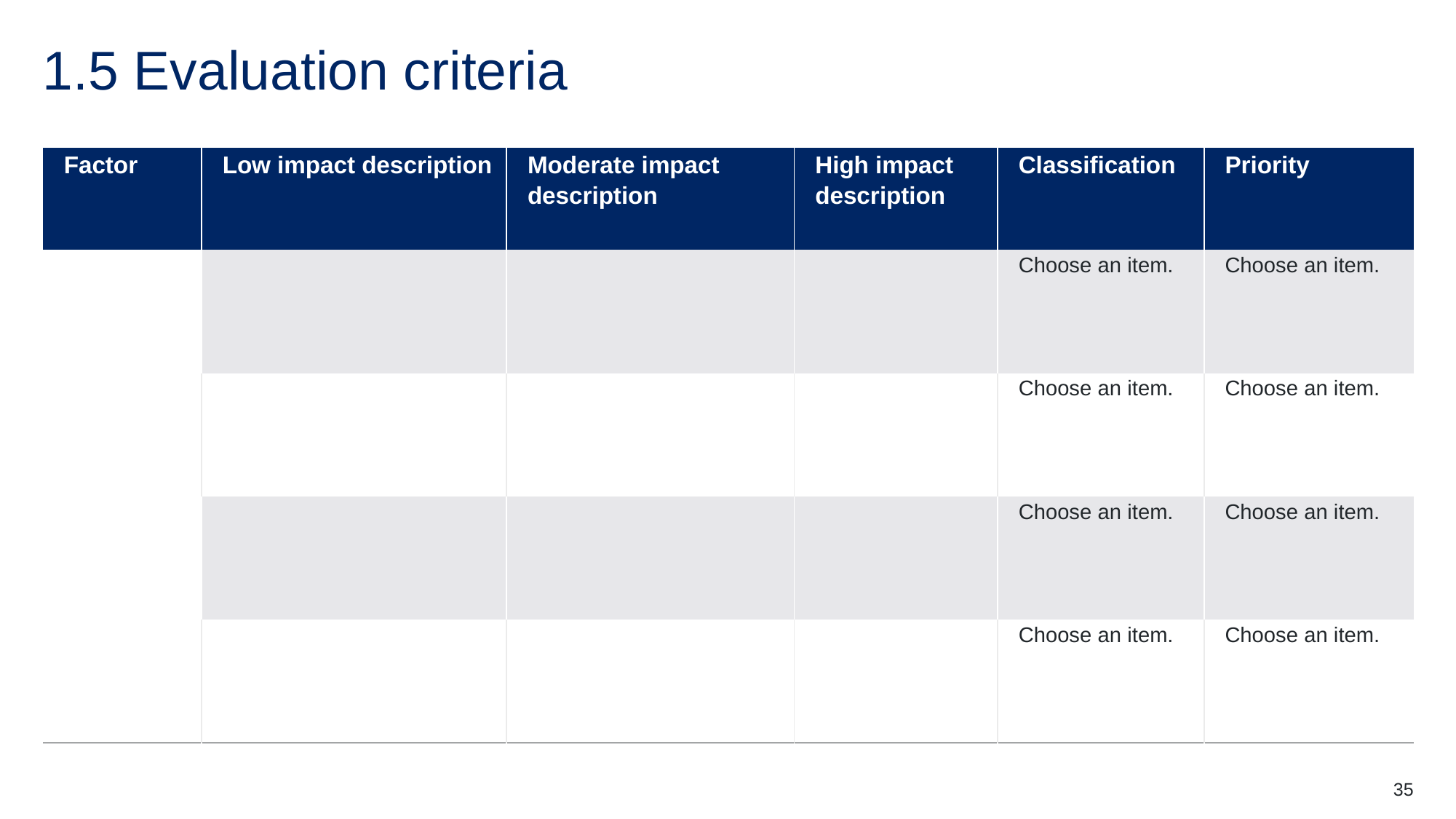

# 1.5 Evaluation criteria
| Factor | Low impact description | Moderate impact description | High impact description | Classification | Priority |
| --- | --- | --- | --- | --- | --- |
|  |  |  |  | Choose an item. | Choose an item. |
|  |  |  |  | Choose an item. | Choose an item. |
|  |  |  |  | Choose an item. | Choose an item. |
|  |  |  |  | Choose an item. | Choose an item. |
35